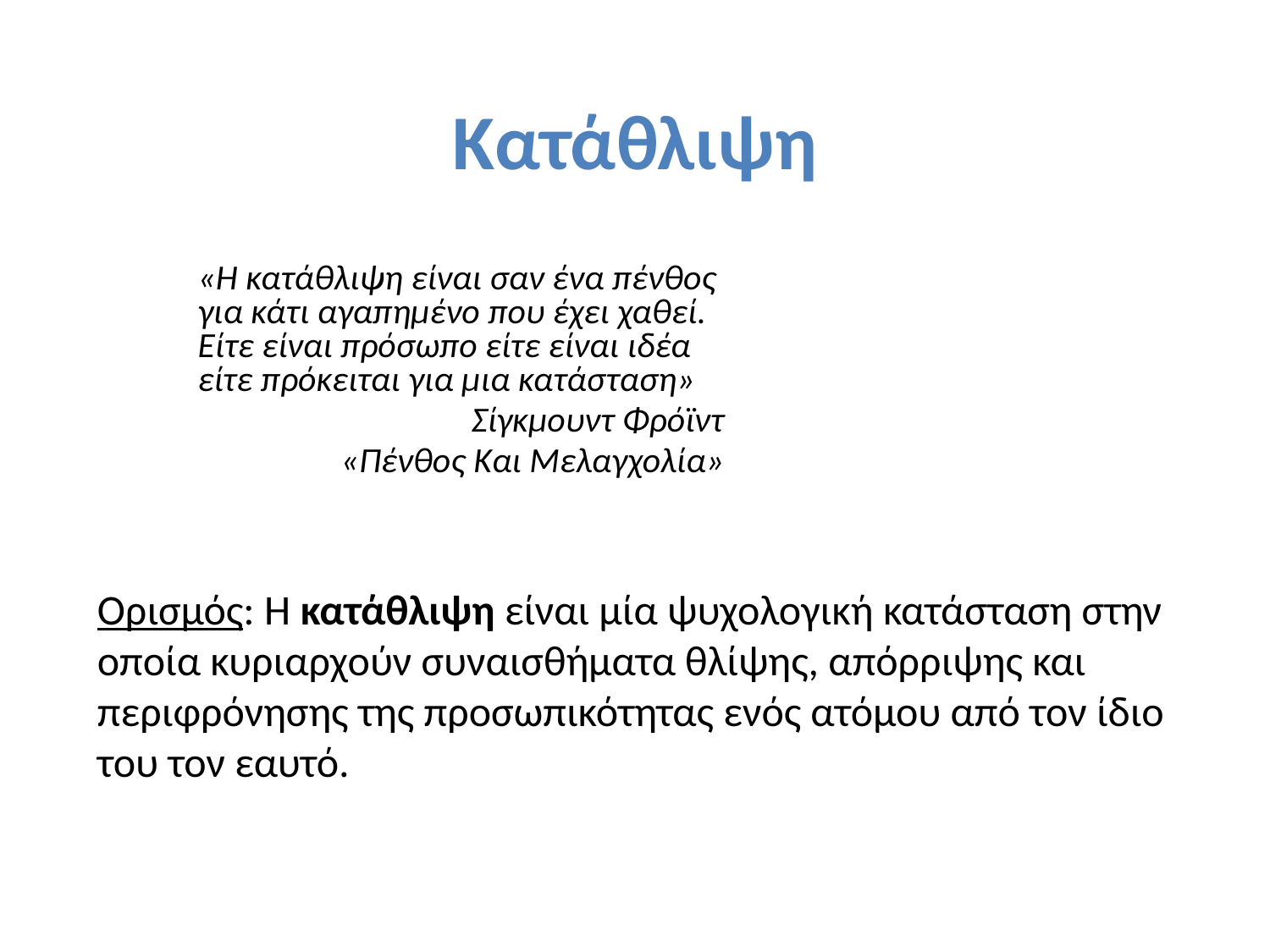

# Κατάθλιψη
«Η κατάθλιψη είναι σαν ένα πένθος για κάτι αγαπημένο που έχει χαθεί. Είτε είναι πρόσωπο είτε είναι ιδέα είτε πρόκειται για μια κατάσταση»
Σίγκμουντ Φρόϊντ
«Πένθος Και Μελαγχολία»

Ορισμός: Η κατάθλιψη είναι μία ψυχολογική κατάσταση στην οποία κυριαρχούν συναισθήματα θλίψης, απόρριψης και περιφρόνησης της προσωπικότητας ενός ατόμου από τον ίδιο του τον εαυτό.